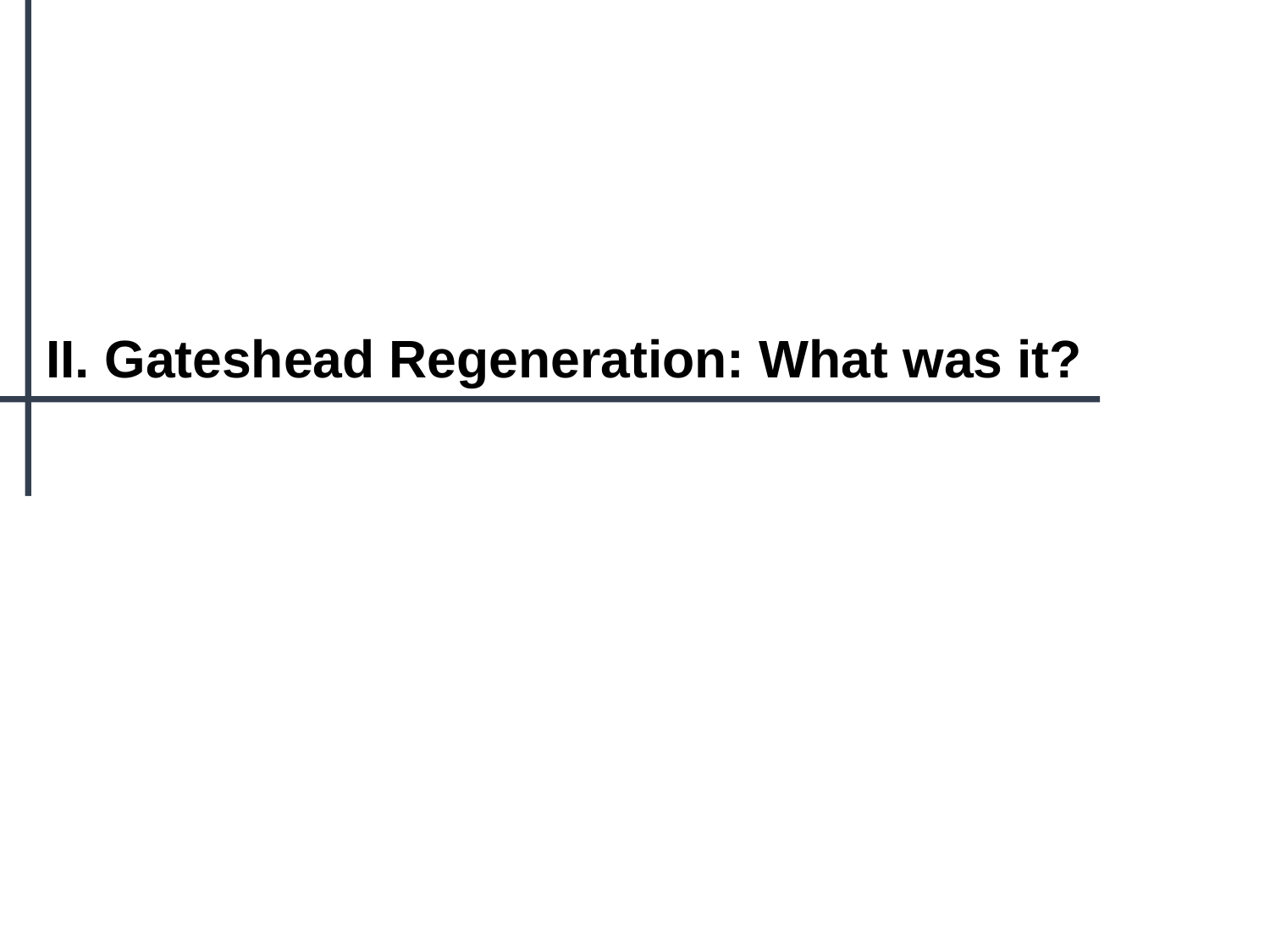

# II. Gateshead Regeneration: What was it?